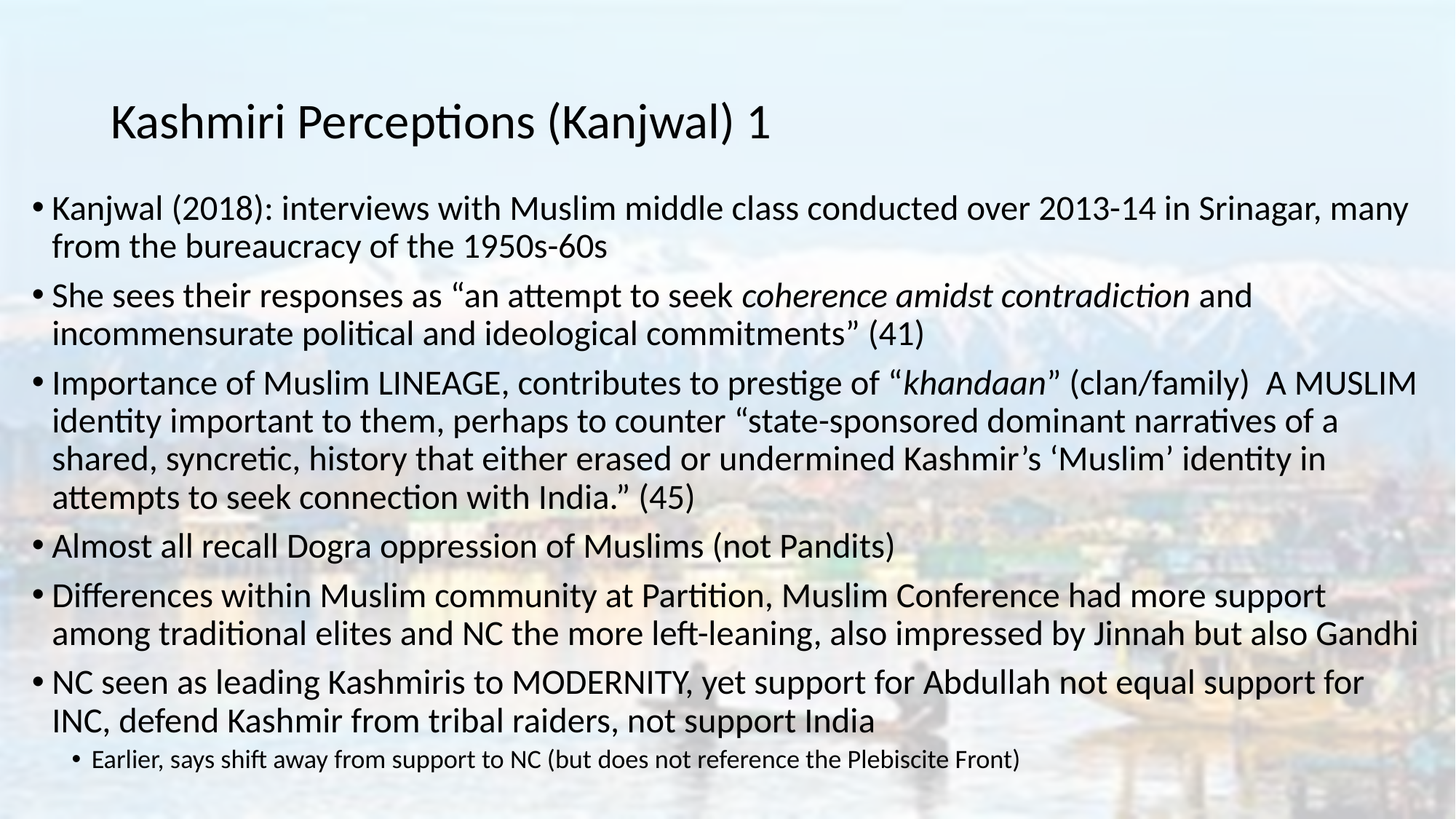

# Kashmiri Perceptions (Kanjwal) 1
Kanjwal (2018): interviews with Muslim middle class conducted over 2013-14 in Srinagar, many from the bureaucracy of the 1950s-60s
She sees their responses as “an attempt to seek coherence amidst contradiction and incommensurate political and ideological commitments” (41)
Importance of Muslim LINEAGE, contributes to prestige of “khandaan” (clan/family)  A MUSLIM identity important to them, perhaps to counter “state-sponsored dominant narratives of a shared, syncretic, history that either erased or undermined Kashmir’s ‘Muslim’ identity in attempts to seek connection with India.” (45)
Almost all recall Dogra oppression of Muslims (not Pandits)
Differences within Muslim community at Partition, Muslim Conference had more support among traditional elites and NC the more left-leaning, also impressed by Jinnah but also Gandhi
NC seen as leading Kashmiris to MODERNITY, yet support for Abdullah not equal support for INC, defend Kashmir from tribal raiders, not support India
Earlier, says shift away from support to NC (but does not reference the Plebiscite Front)